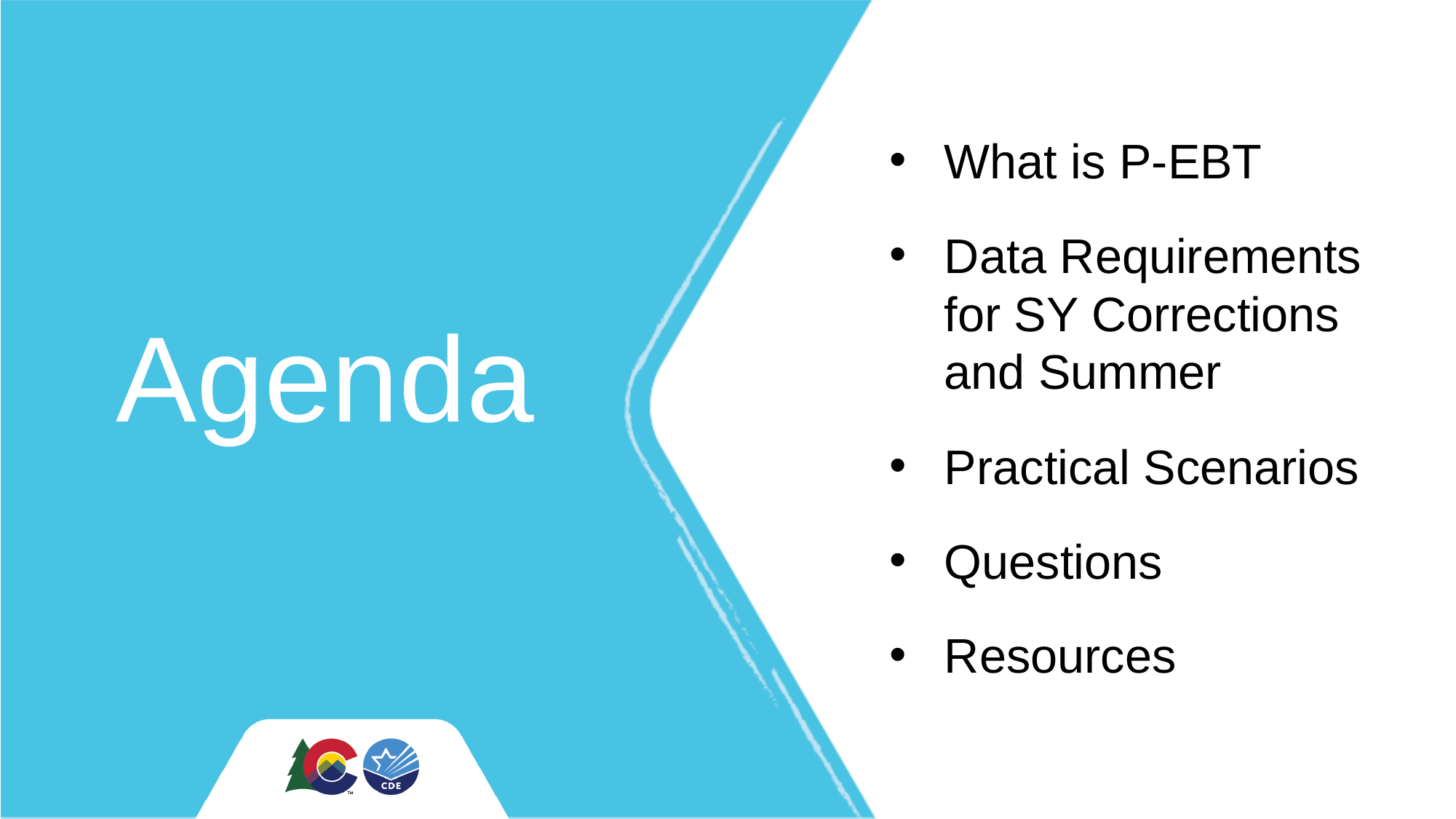

# Agenda
What is P-EBT
Data Requirements for SY Corrections and Summer
Practical Scenarios
Questions
Resources